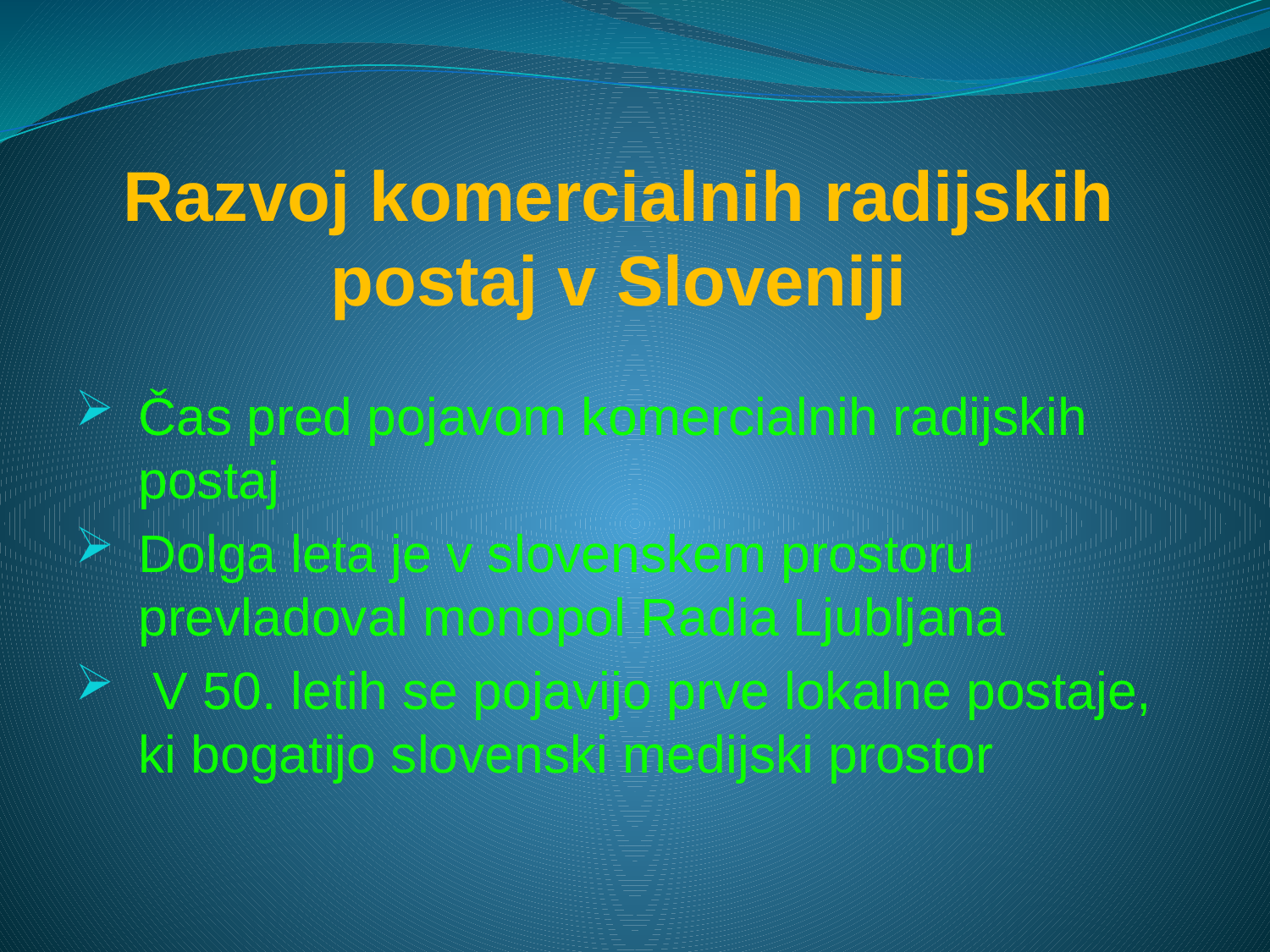

# Razvoj komercialnih radijskih postaj v Sloveniji
Čas pred pojavom komercialnih radijskih postaj
Dolga leta je v slovenskem prostoru prevladoval monopol Radia Ljubljana
 V 50. letih se pojavijo prve lokalne postaje, ki bogatijo slovenski medijski prostor